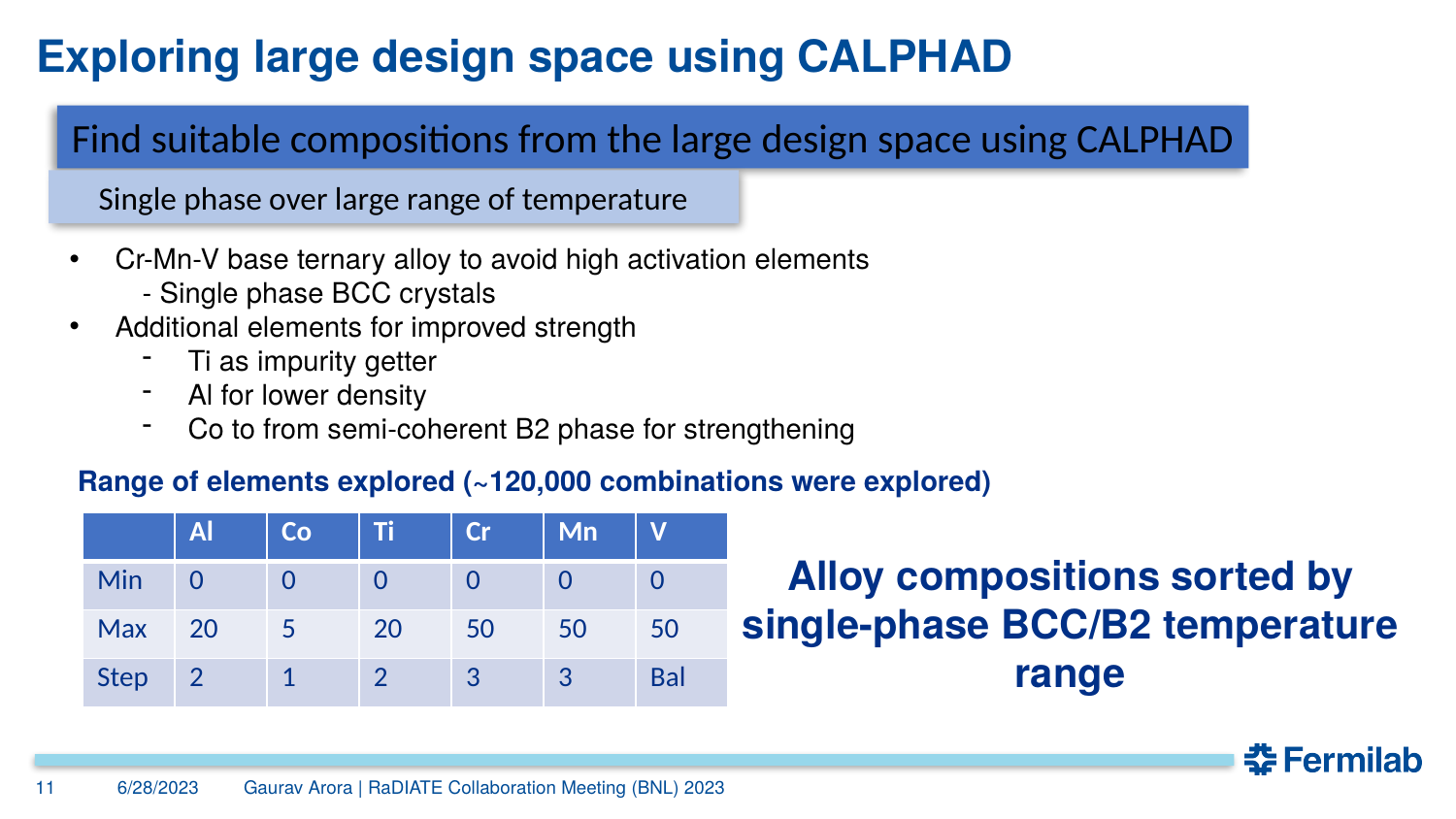

# Exploring large design space using CALPHAD
Find suitable compositions from the large design space using CALPHAD
Single phase over large range of temperature
Cr-Mn-V base ternary alloy to avoid high activation elements
- Single phase BCC crystals
Additional elements for improved strength
Ti as impurity getter
Al for lower density
Co to from semi-coherent B2 phase for strengthening
Range of elements explored (~120,000 combinations were explored)
|  | Al | Co | Ti | Cr | Mn | V |
| --- | --- | --- | --- | --- | --- | --- |
| Min | 0 | 0 | 0 | 0 | 0 | 0 |
| Max | 20 | 5 | 20 | 50 | 50 | 50 |
| Step | 2 | 1 | 2 | 3 | 3 | Bal |
Alloy compositions sorted by single-phase BCC/B2 temperature range
11
6/28/2023
Gaurav Arora | RaDIATE Collaboration Meeting (BNL) 2023
Resulted in ~120,000 unique compositions